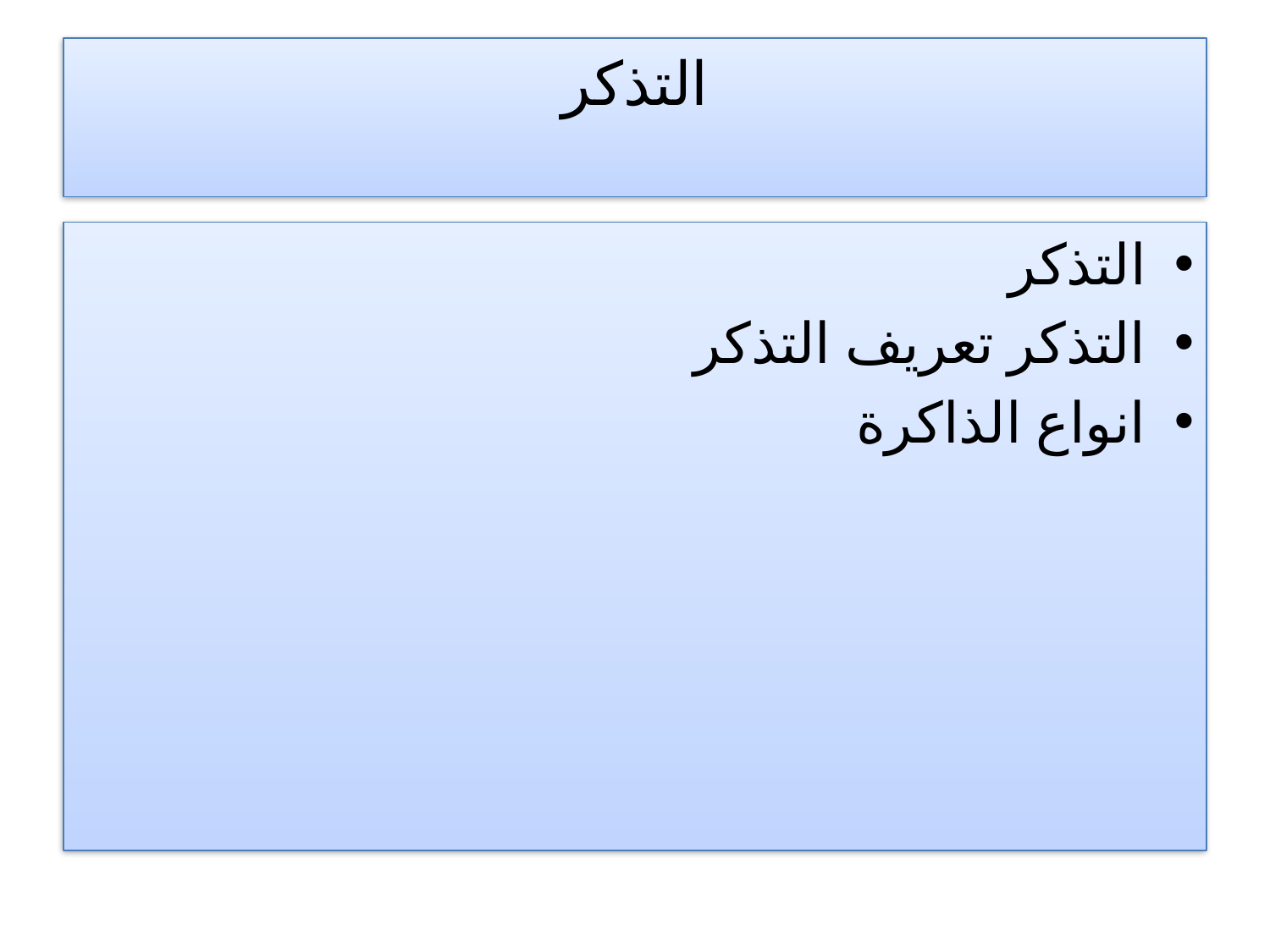

# التذكر
التذكر
التذكر تعريف التذكر
انواع الذاكرة